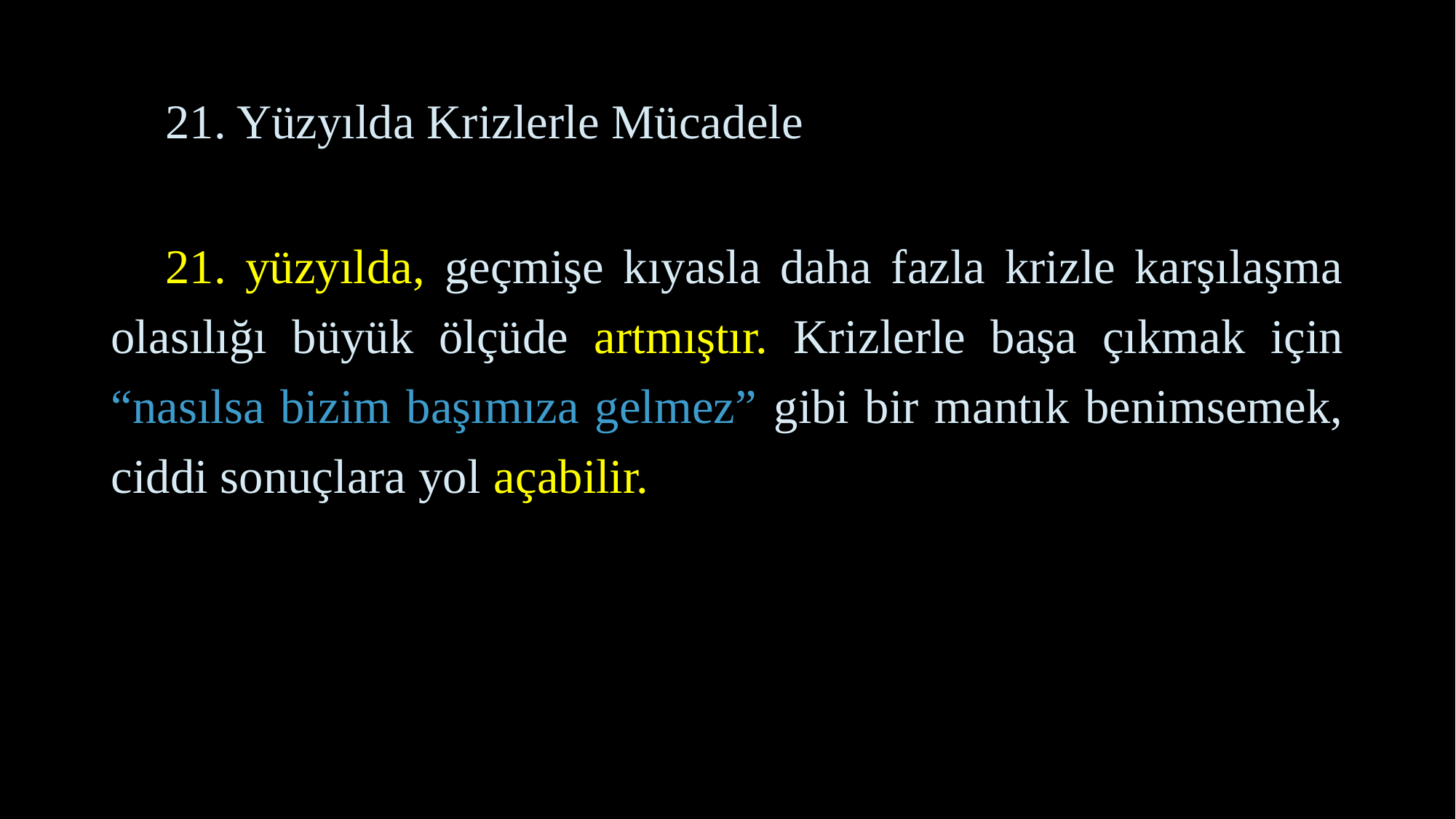

# 21. Yüzyılda Krizlerle Mücadele
21. yüzyılda, geçmişe kıyasla daha fazla krizle karşılaşma olasılığı büyük ölçüde artmıştır. Krizlerle başa çıkmak için “nasılsa bizim başımıza gelmez” gibi bir mantık benimsemek, ciddi sonuçlara yol açabilir.